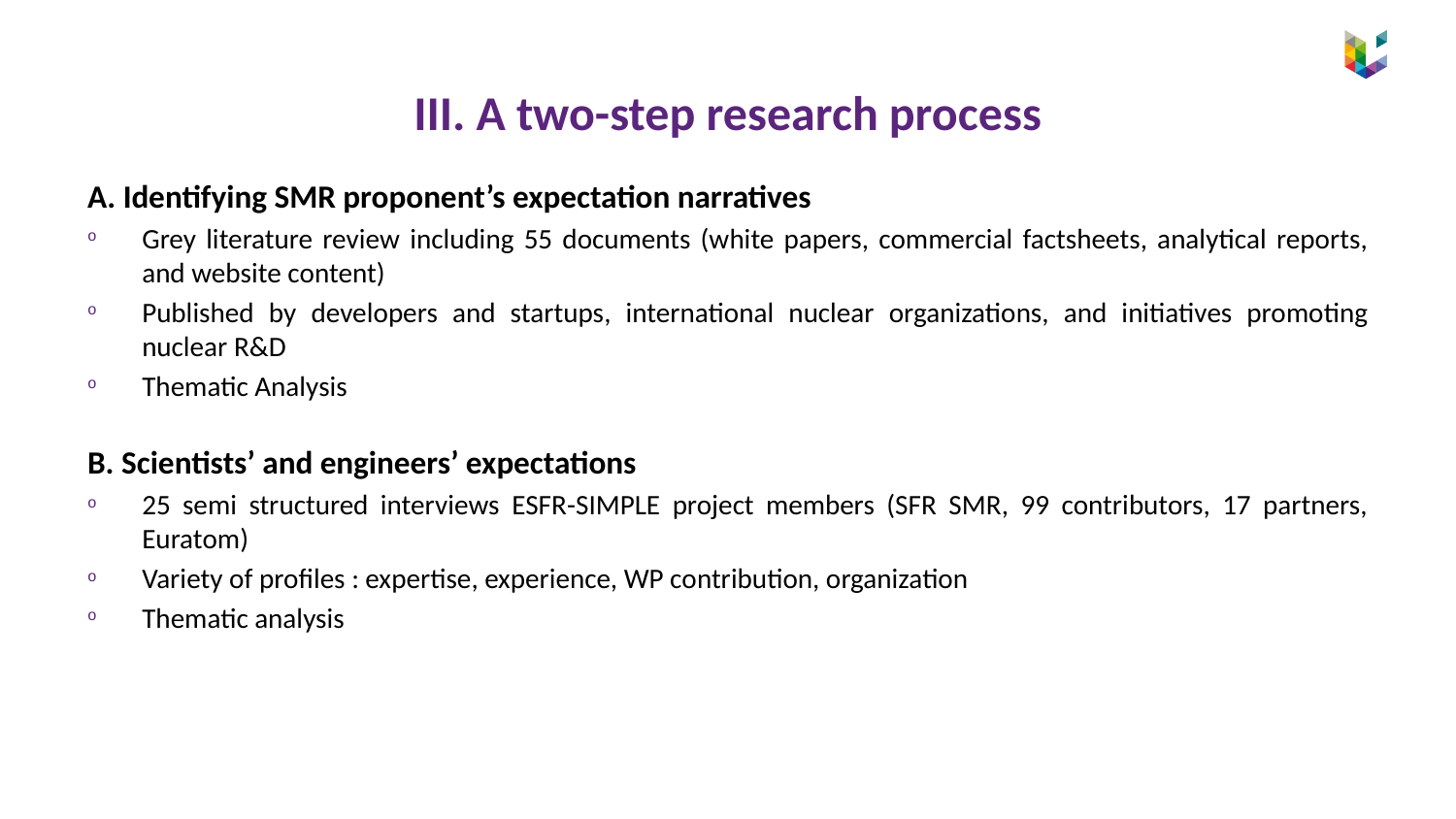

# III. A two-step research process
A. Identifying SMR proponent’s expectation narratives
Grey literature review including 55 documents (white papers, commercial factsheets, analytical reports, and website content)
Published by developers and startups, international nuclear organizations, and initiatives promoting nuclear R&D
Thematic Analysis

B. Scientists’ and engineers’ expectations
25 semi structured interviews ESFR-SIMPLE project members (SFR SMR, 99 contributors, 17 partners, Euratom)
Variety of profiles : expertise, experience, WP contribution, organization
Thematic analysis